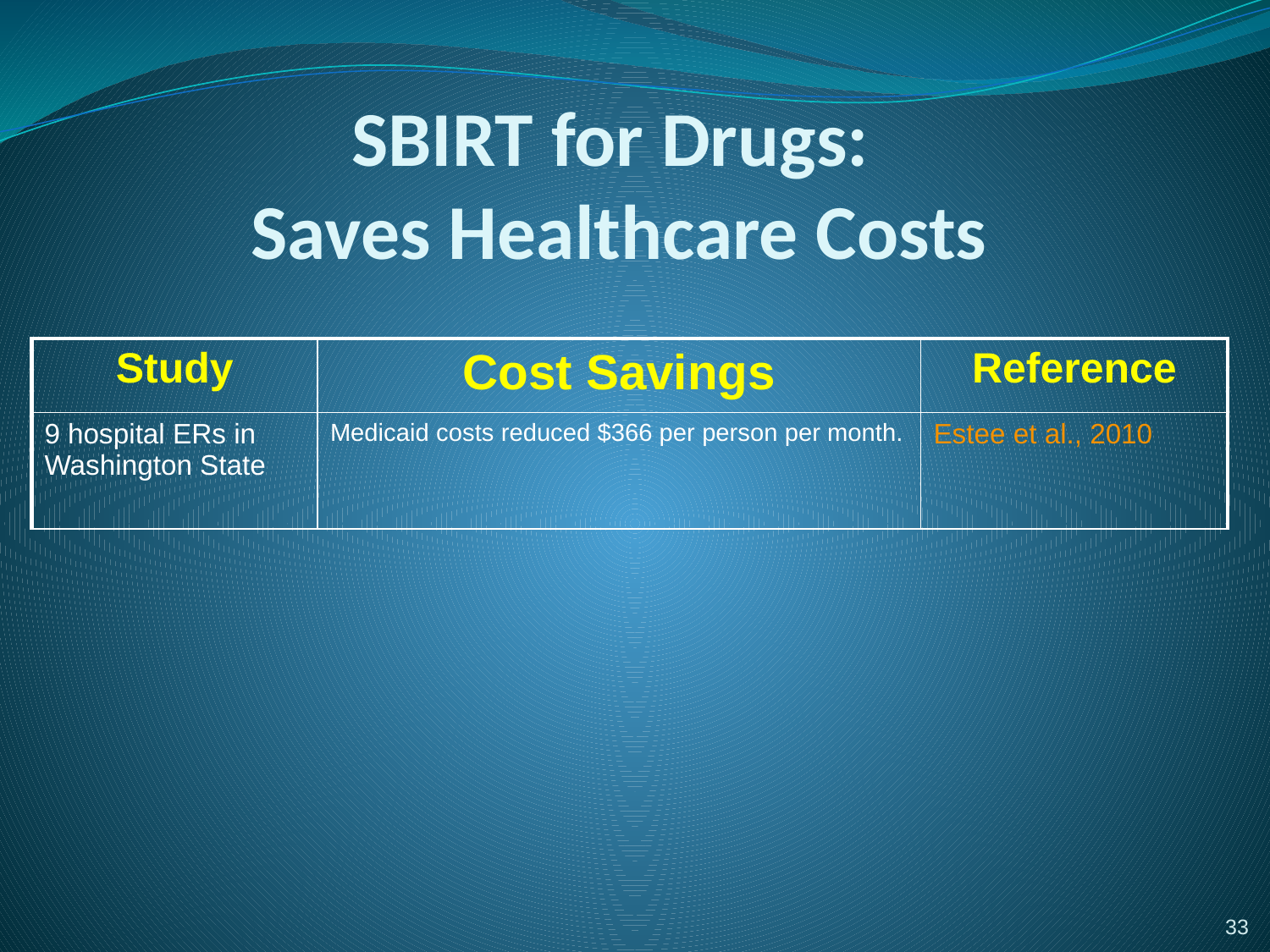

# SBIRT for Drugs: Saves Healthcare Costs
| Study | Cost Savings | Reference |
| --- | --- | --- |
| 9 hospital ERs in Washington State | Medicaid costs reduced $366 per person per month. | Estee et al., 2010 |
33